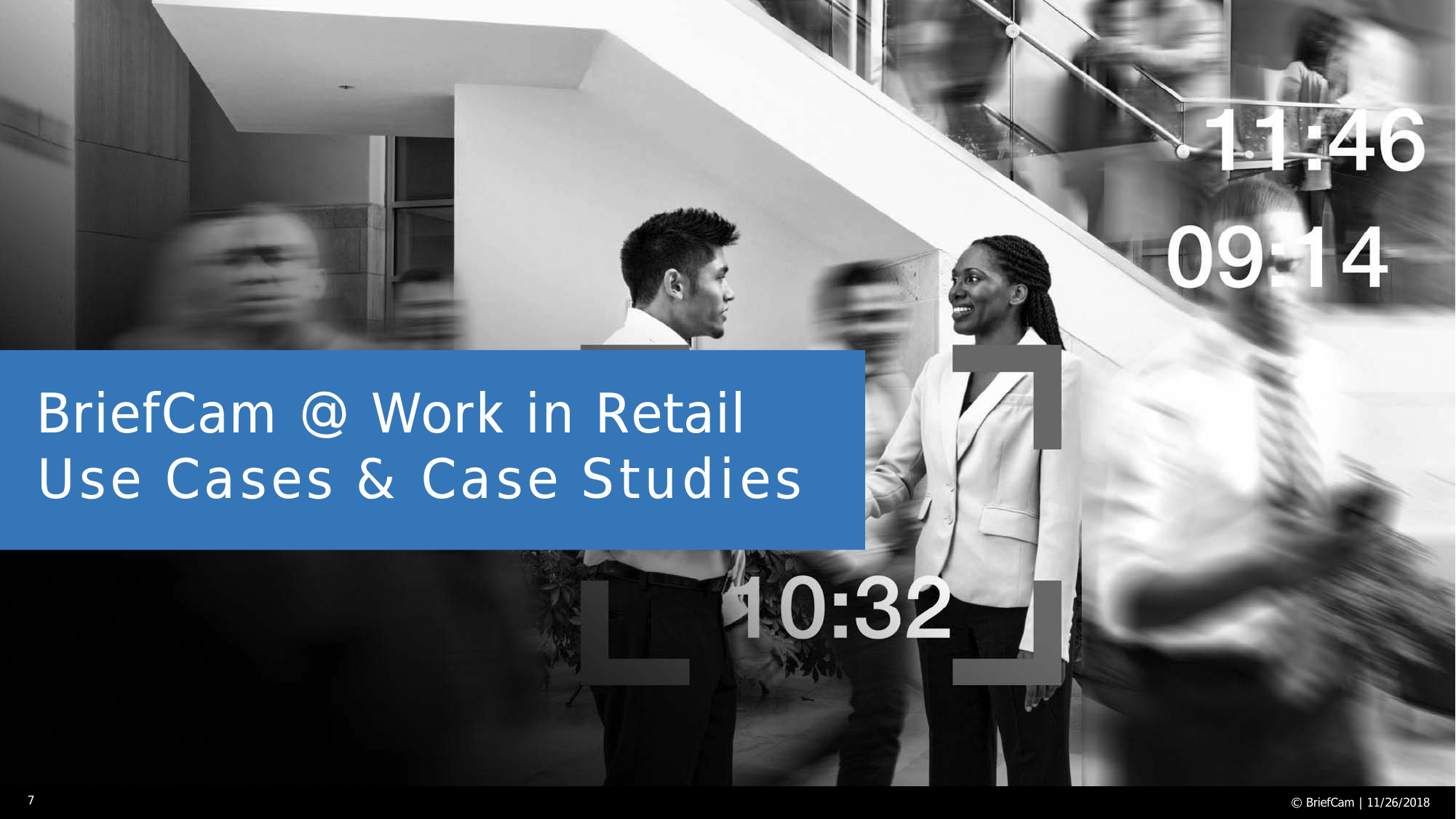

BriefCam @ Work in Retail

Use Cases & Case Studies